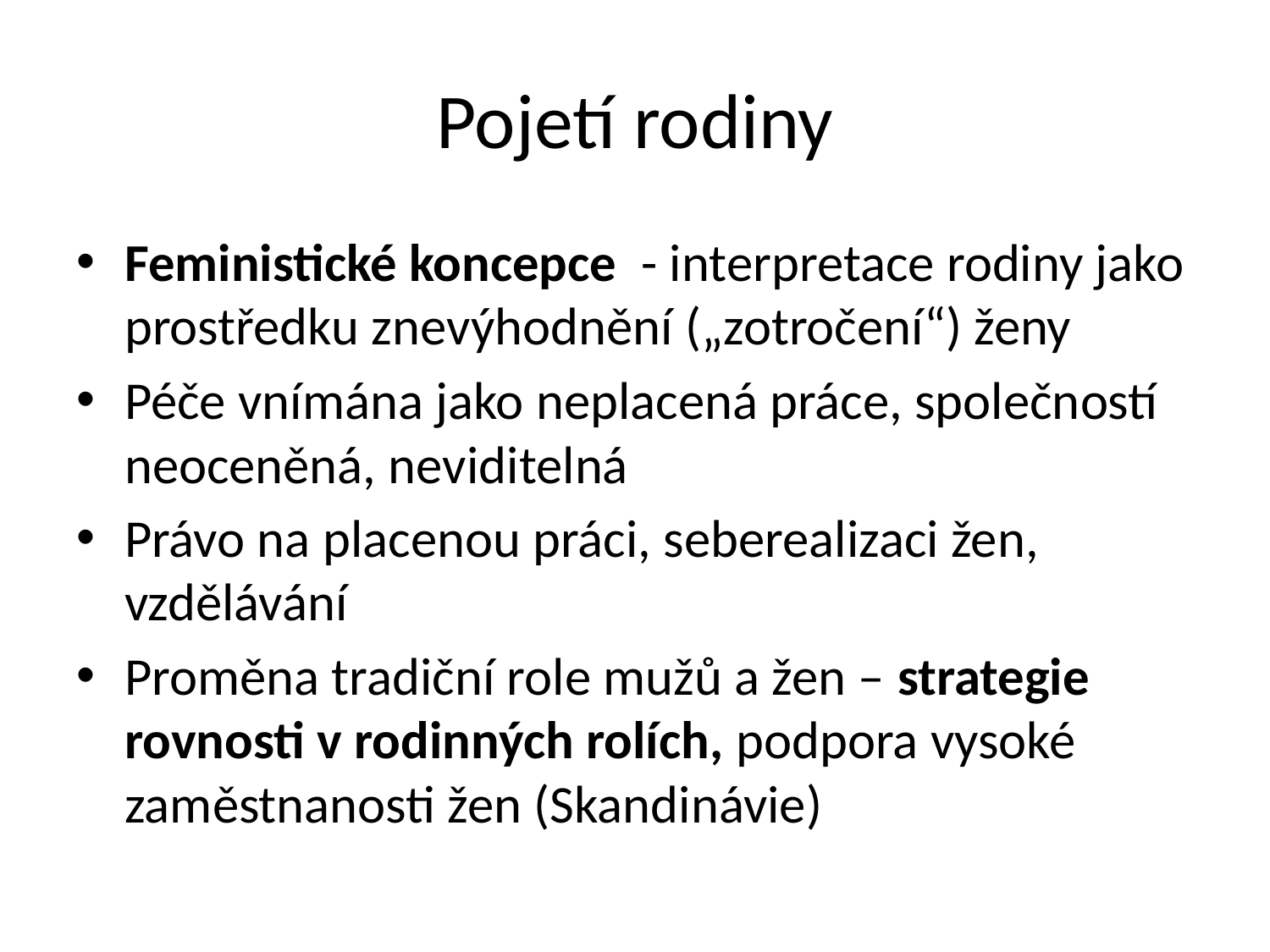

# Pojetí rodiny
Feministické koncepce  - interpretace rodiny jako prostředku znevýhodnění („zotročení“) ženy
Péče vnímána jako neplacená práce, společností neoceněná, neviditelná
Právo na placenou práci, seberealizaci žen, vzdělávání
Proměna tradiční role mužů a žen – strategie rovnosti v rodinných rolích, podpora vysoké zaměstnanosti žen (Skandinávie)